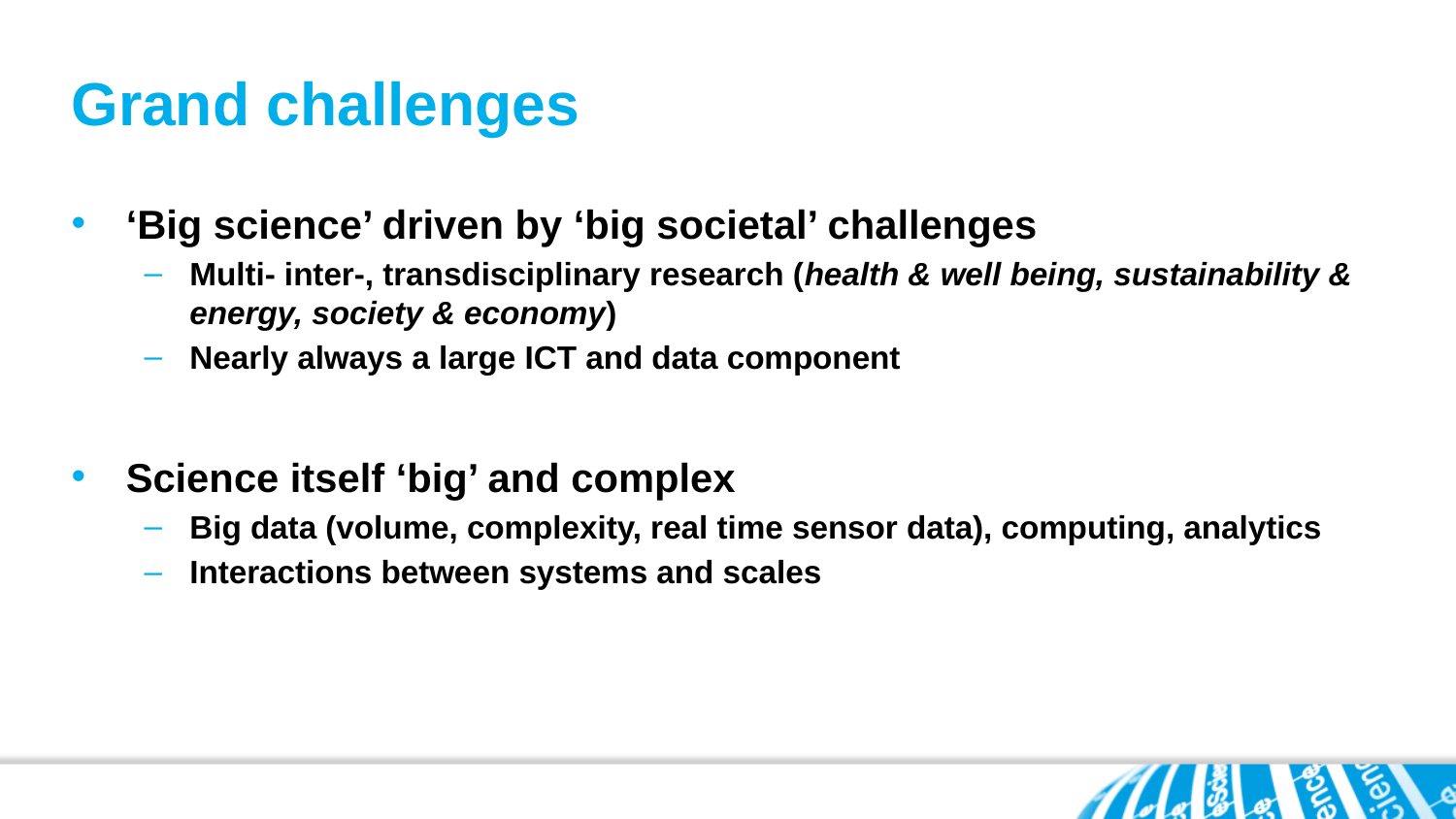

# Grand challenges
‘Big science’ driven by ‘big societal’ challenges
Multi- inter-, transdisciplinary research (health & well being, sustainability & energy, society & economy)
Nearly always a large ICT and data component

Science itself ‘big’ and complex
Big data (volume, complexity, real time sensor data), computing, analytics
Interactions between systems and scales